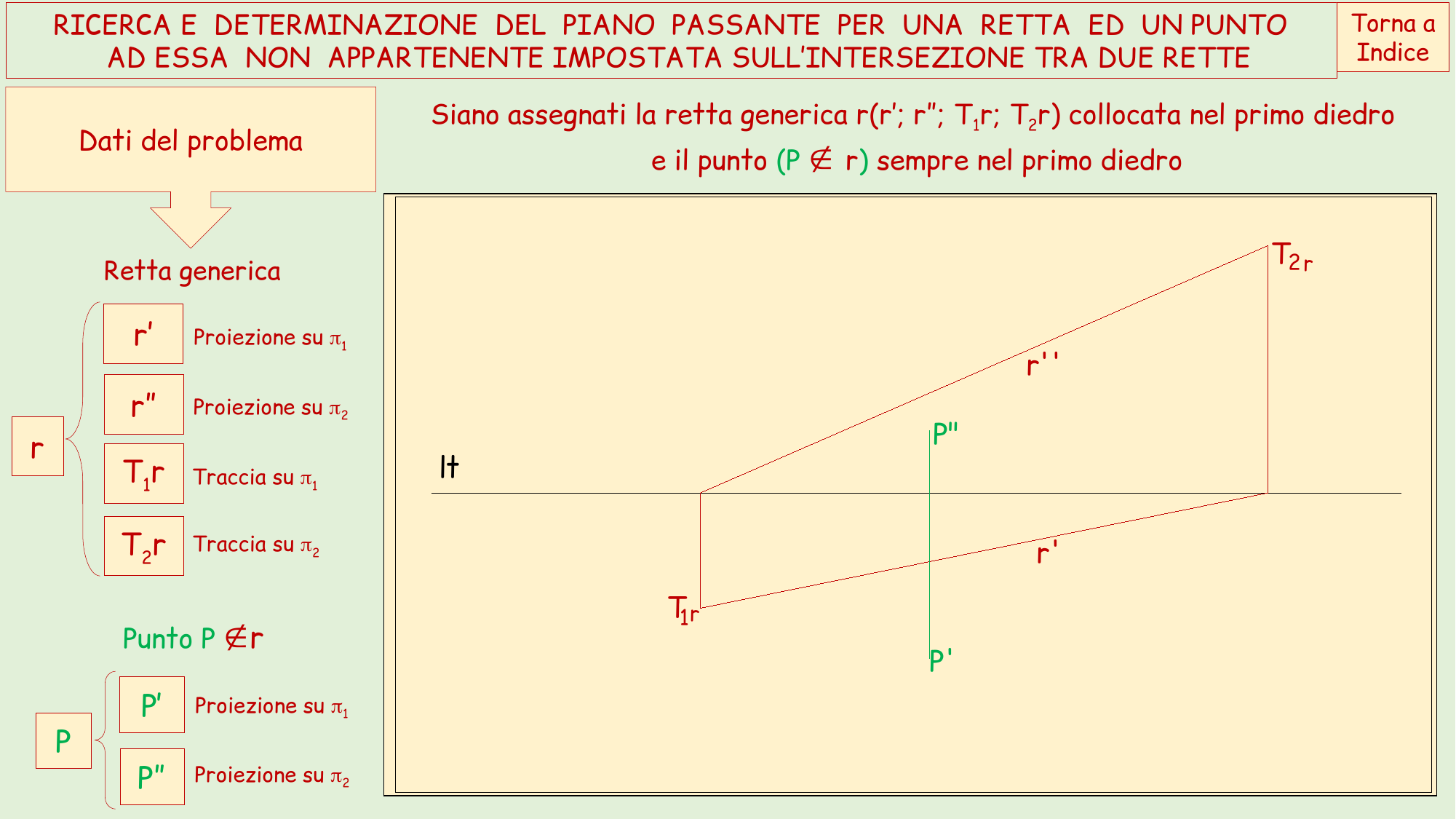

RICERCA E  DETERMINAZIONE  DEL  PIANO  PASSANTE  PER  UNA  RETTA  ED  UN PUNTO
  AD ESSA  NON  APPARTENENTE IMPOSTATA SULL’INTERSEZIONE TRA DUE RETTE
Torna a Indice
Dati del problema
Siano assegnati la retta generica r(r’; r”; T1r; T2r) collocata nel primo diedro
e il punto (P ∉ r) sempre nel primo diedro

T

2
r
r''
P"

lt

r'
T
r
1
P'

Retta generica

r’
Proiezione su π1
r”
Proiezione su π2
r
T1r
Traccia su π1
T2r
Traccia su π2
Punto P ∉r

P’
Proiezione su π1
P
P”
Proiezione su π2